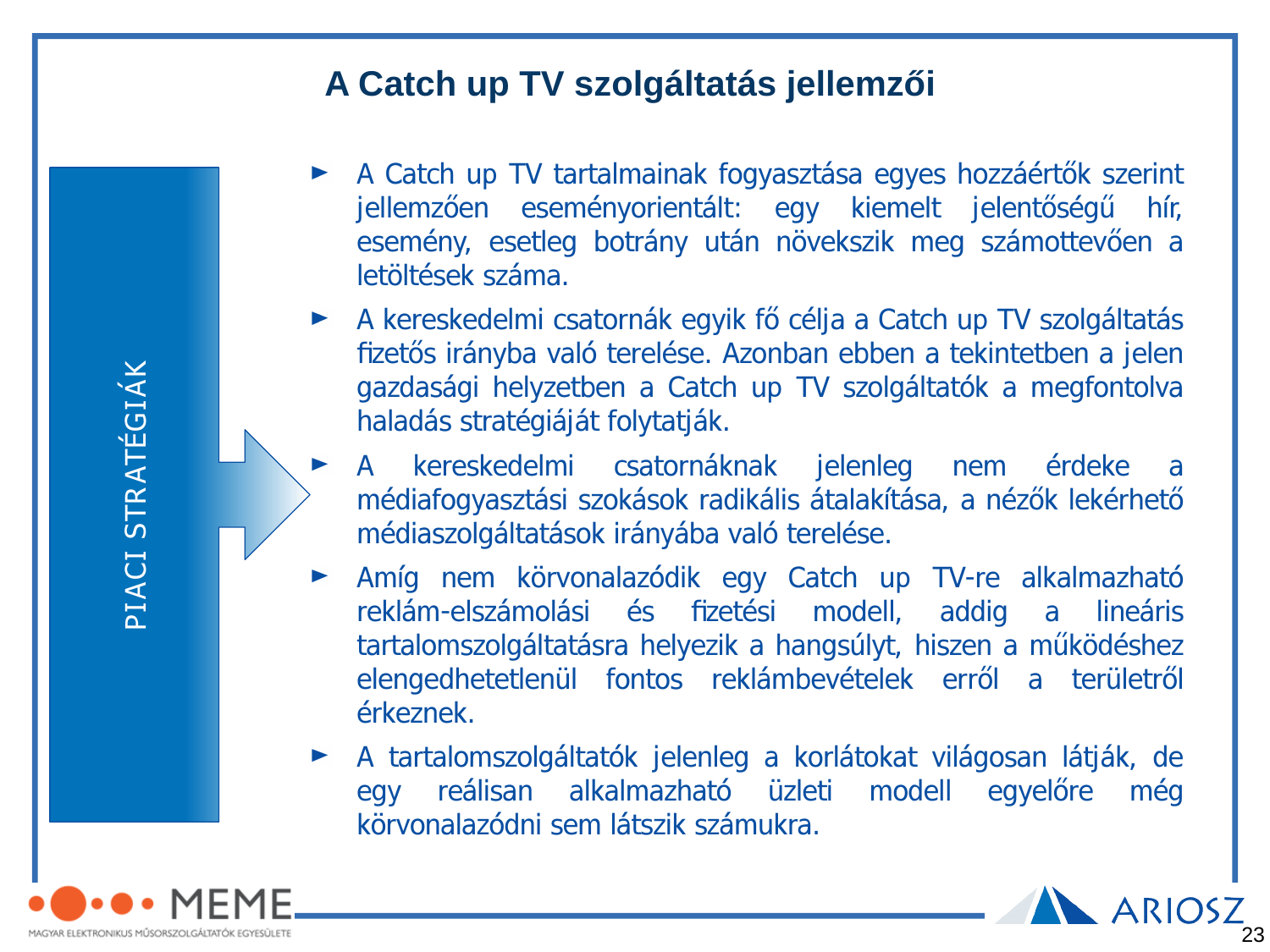

# A Catch up TV szolgáltatás jellemzői
A Catch up TV tartalmainak fogyasztása egyes hozzáértők szerint jellemzően eseményorientált: egy kiemelt jelentőségű hír, esemény, esetleg botrány után növekszik meg számottevően a letöltések száma.
A kereskedelmi csatornák egyik fő célja a Catch up TV szolgáltatás fizetős irányba való terelése. Azonban ebben a tekintetben a jelen gazdasági helyzetben a Catch up TV szolgáltatók a megfontolva haladás stratégiáját folytatják.
A kereskedelmi csatornáknak jelenleg nem érdeke a médiafogyasztási szokások radikális átalakítása, a nézők lekérhető médiaszolgáltatások irányába való terelése.
Amíg nem körvonalazódik egy Catch up TV-re alkalmazható reklám-elszámolási és fizetési modell, addig a lineáris tartalomszolgáltatásra helyezik a hangsúlyt, hiszen a működéshez elengedhetetlenül fontos reklámbevételek erről a területről érkeznek.
A tartalomszolgáltatók jelenleg a korlátokat világosan látják, de egy reálisan alkalmazható üzleti modell egyelőre még körvonalazódni sem látszik számukra.

PIACI STRATÉGIÁK